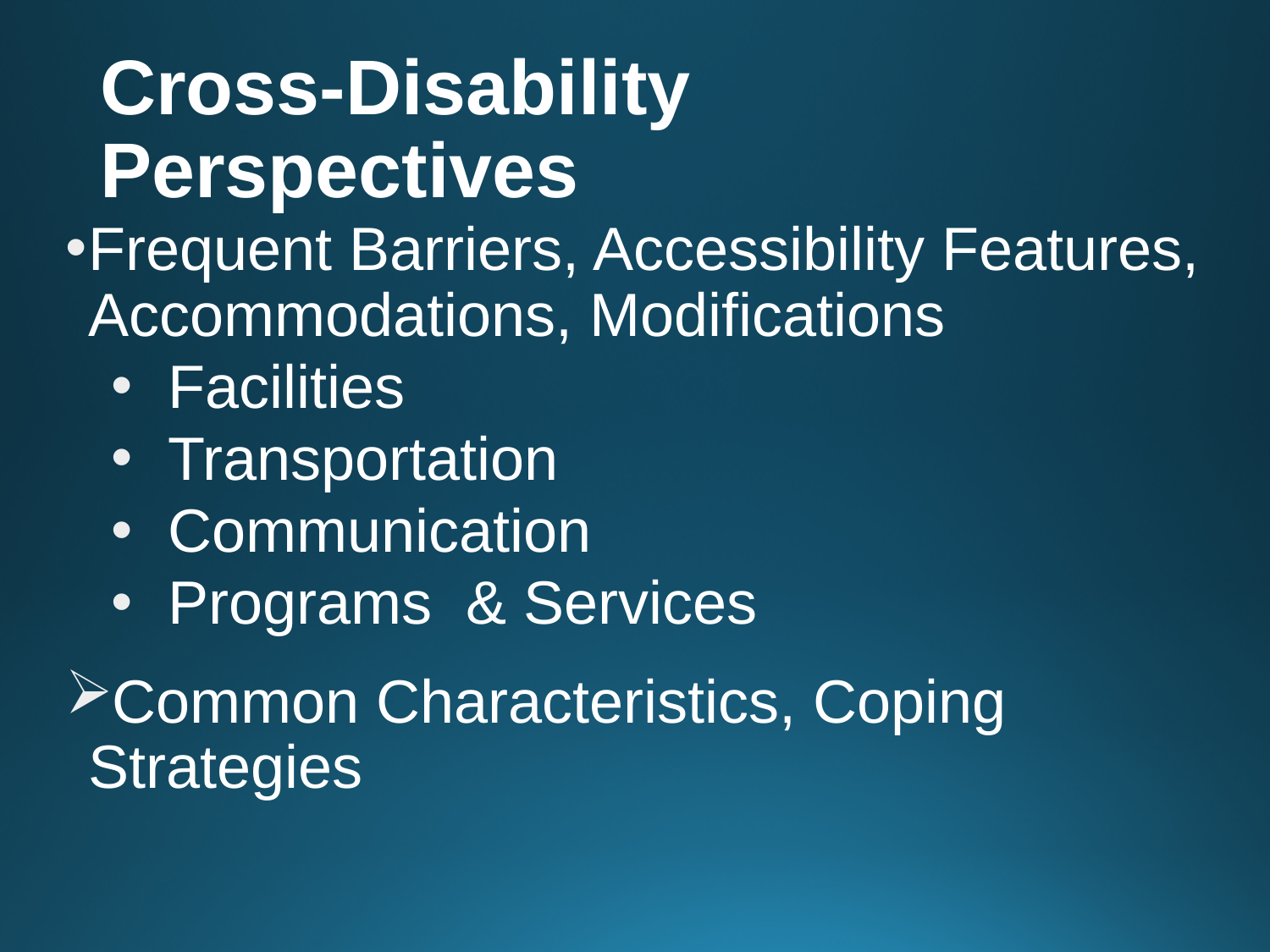

# Cross-Disability Perspectives
Frequent Barriers, Accessibility Features, Accommodations, Modifications
  Facilities
  Transportation
  Communication
  Programs  & Services
Common Characteristics, Coping Strategies